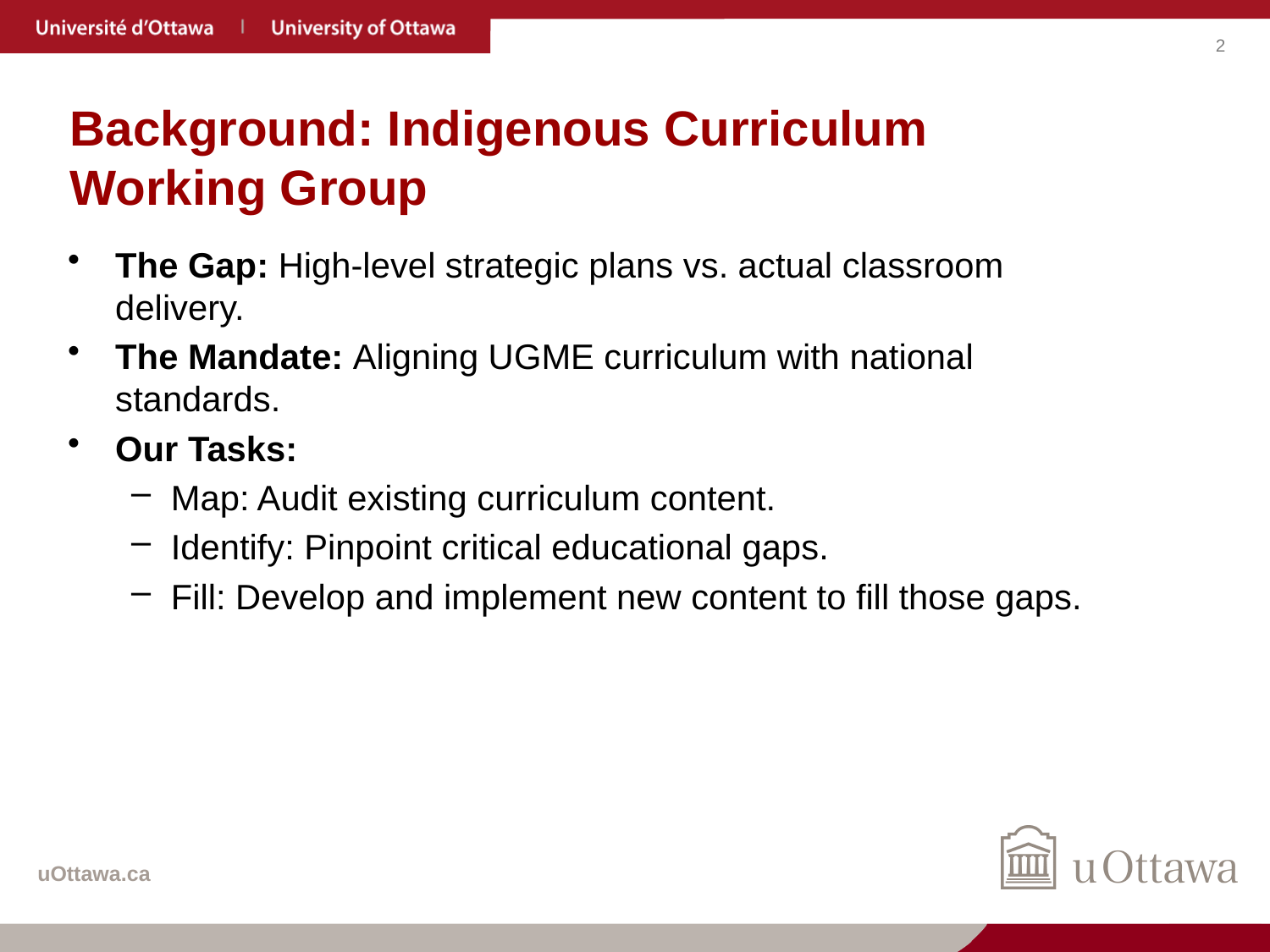

# Background: Indigenous Curriculum Working Group
The Gap: High-level strategic plans vs. actual classroom delivery.
The Mandate: Aligning UGME curriculum with national standards.
Our Tasks:
Map: Audit existing curriculum content.
Identify: Pinpoint critical educational gaps.
Fill: Develop and implement new content to fill those gaps.